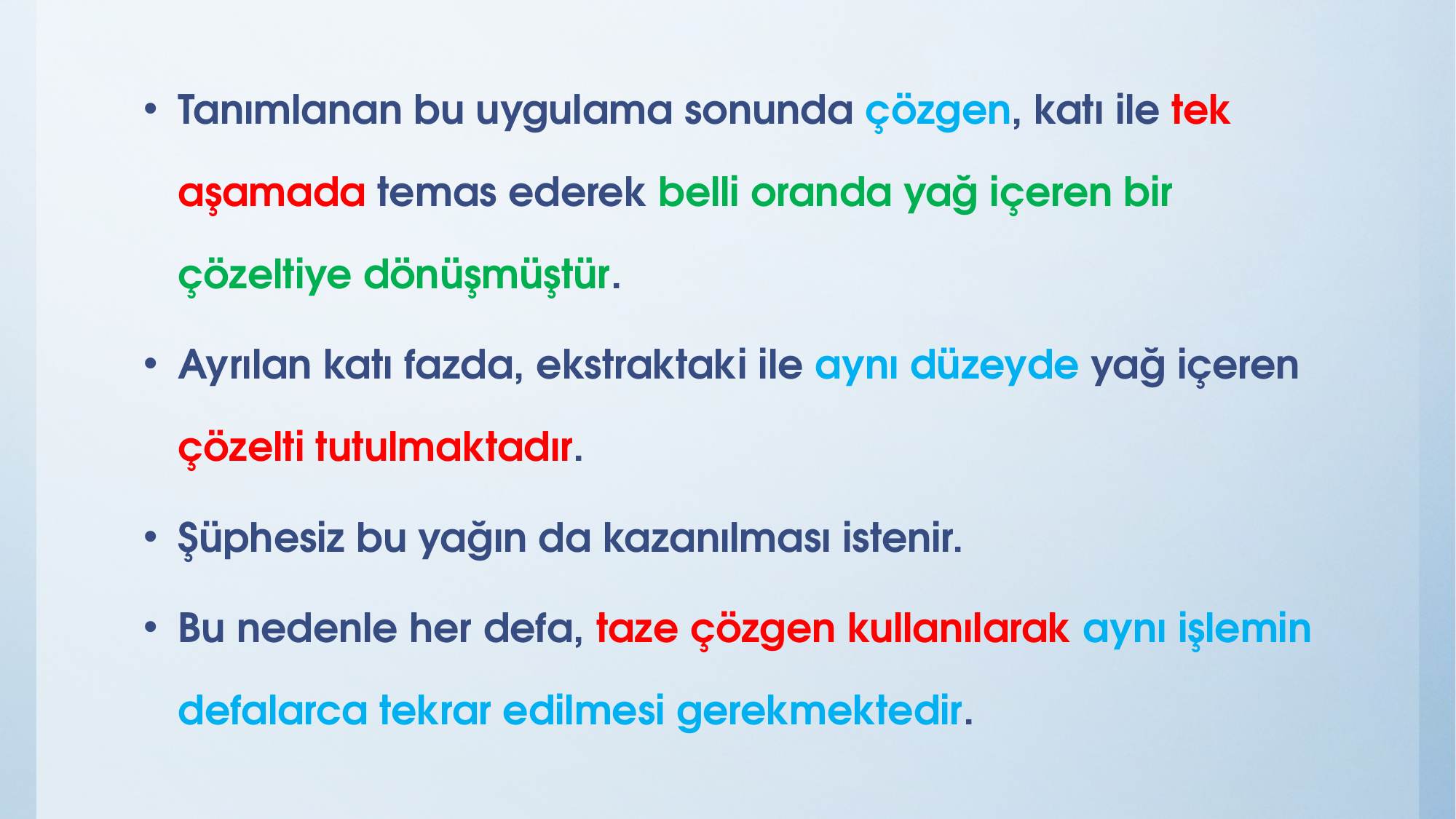

Tanımlanan bu uygulama sonunda çözgen, katı ile tek aşamada temas ederek belli oranda yağ içeren bir çözeltiye dönüşmüştür.
Ayrılan katı fazda, ekstraktaki ile aynı düzeyde yağ içeren çözelti tutulmaktadır.
Şüphesiz bu yağın da kazanılması istenir.
Bu nedenle her defa, taze çözgen kullanılarak aynı işlemin defalarca tekrar edilmesi gerekmektedir.